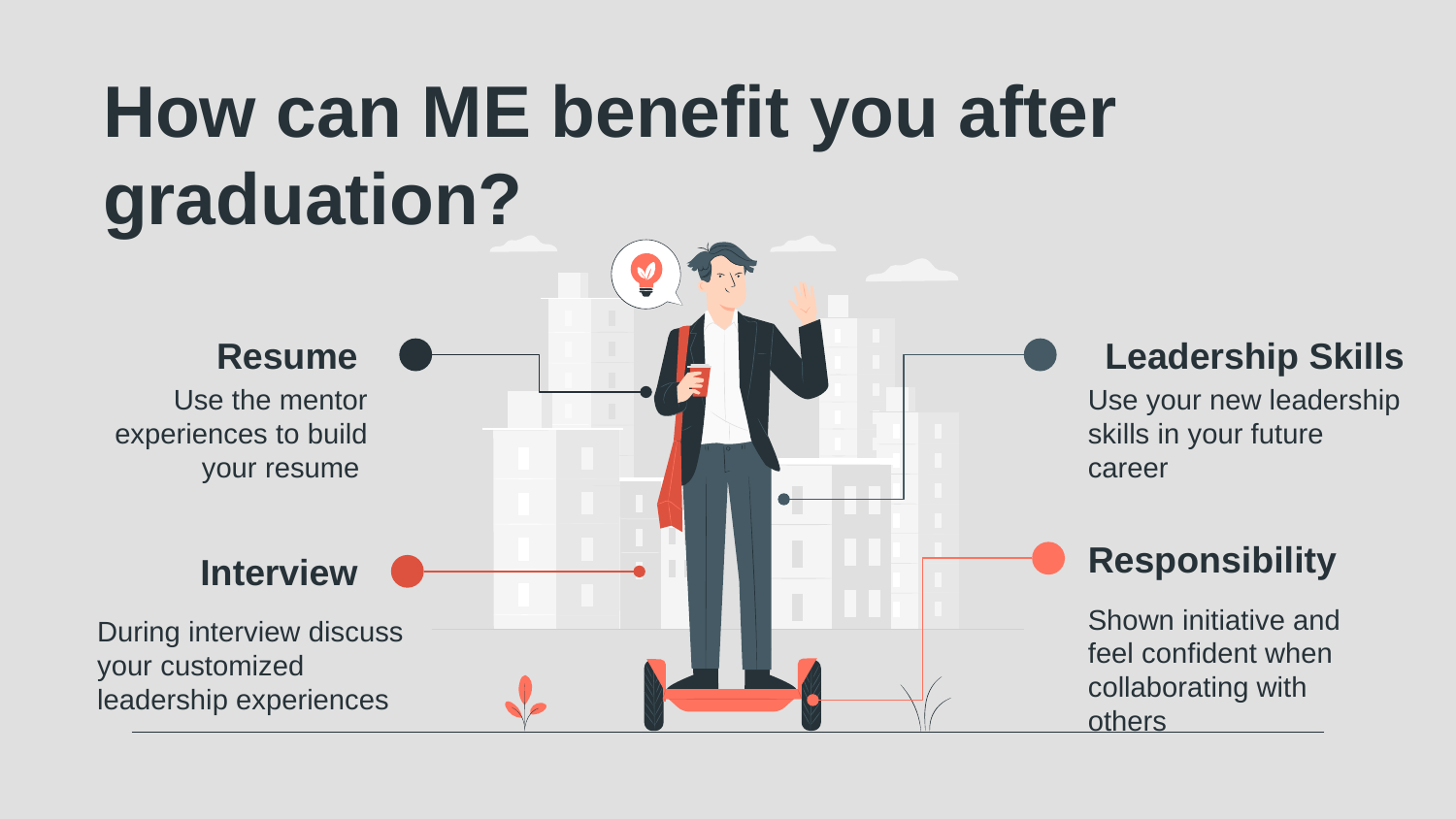

# How can ME benefit you after graduation?

Resume
Leadership Skills

Use the mentor experiences to build your resume
Use your new leadership skills in your future career
Responsibility
Interview

Shown initiative and feel confident when collaborating with others
During interview discuss your customized leadership experiences